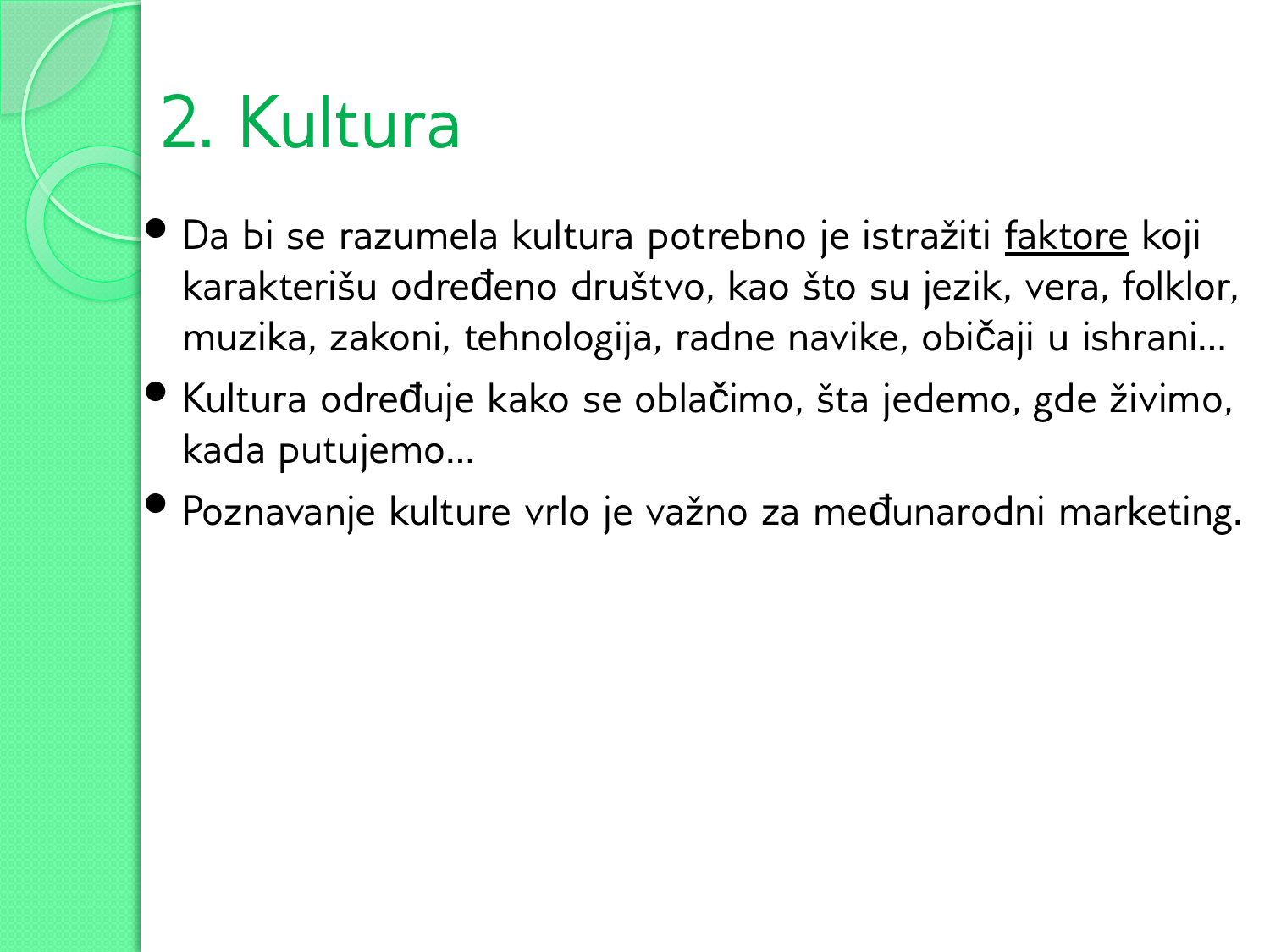

# 2. Kultura
Da bi se razumela kultura potrebno je istražiti faktore koji karakterišu određeno društvo, kao što su jezik, vera, folklor, muzika, zakoni, tehnologija, radne navike, običaji u ishrani…
Kultura određuje kako se oblačimo, šta jedemo, gde živimo, kada putujemo…
Poznavanje kulture vrlo je važno za međunarodni marketing.